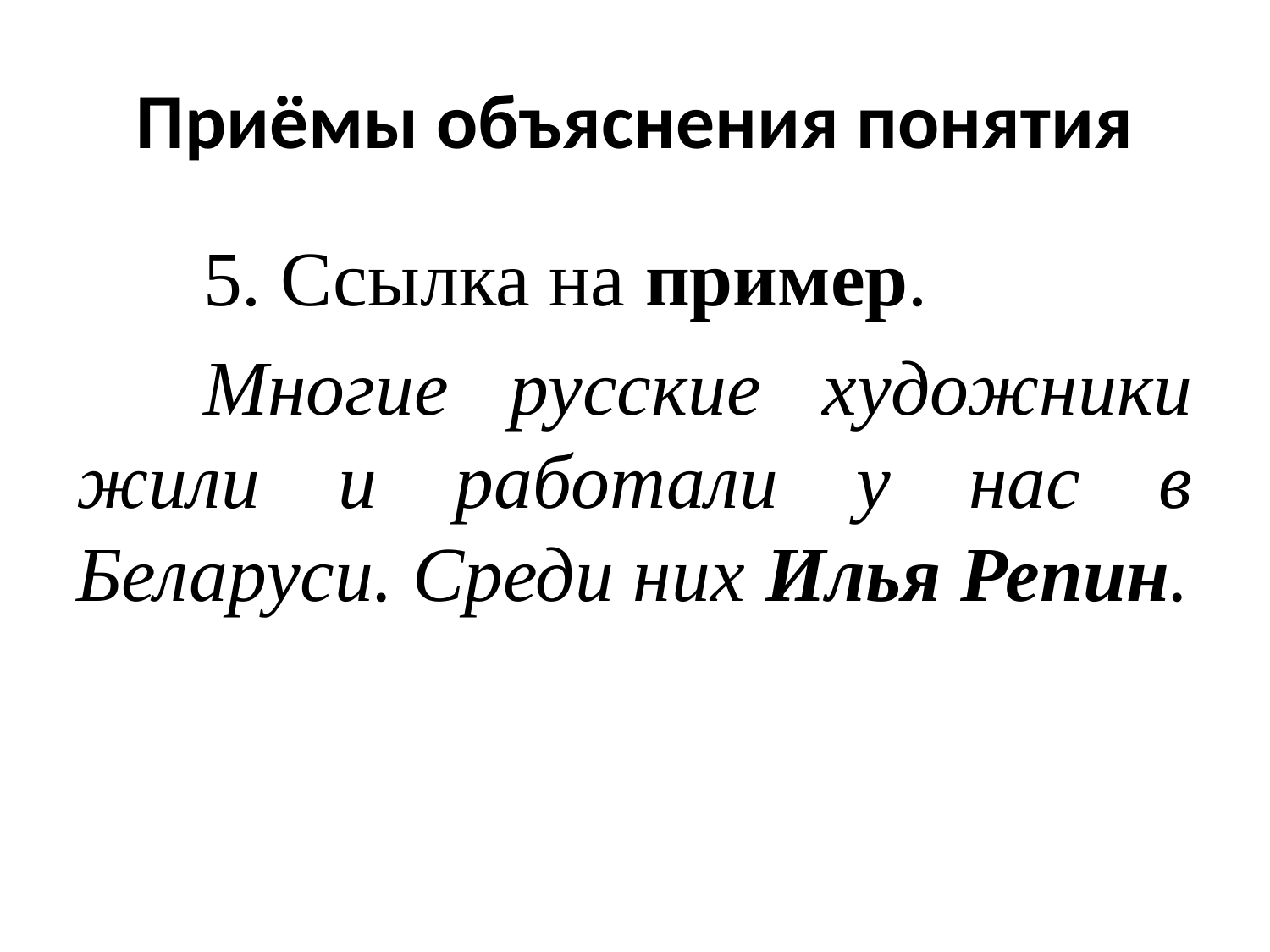

# Приёмы объяснения понятия
	5. Ссылка на пример.
	Многие русские художники жили и работали у нас в Беларуси. Среди них Илья Репин.